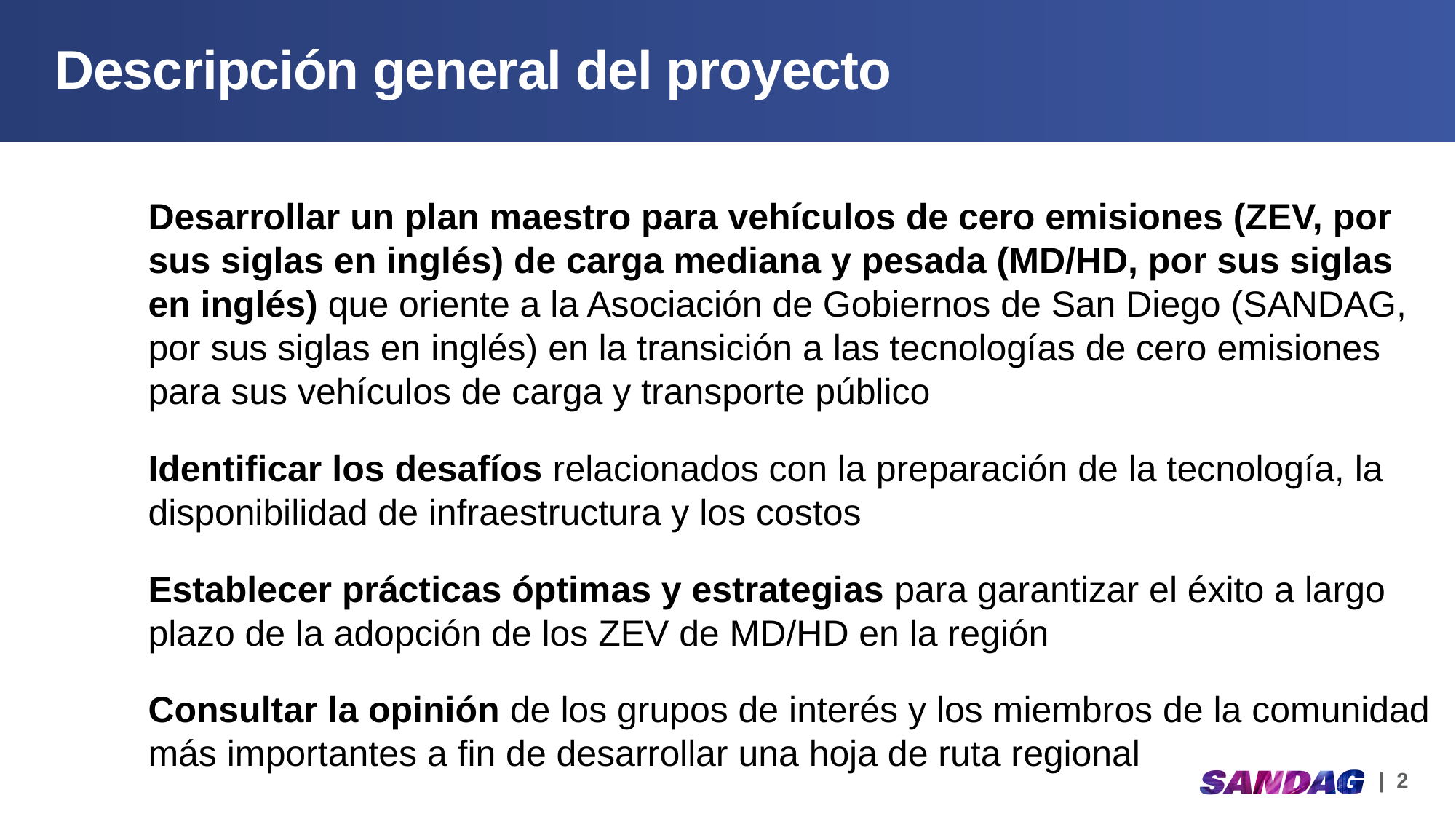

# Descripción general del proyecto
Desarrollar un plan maestro para vehículos de cero emisiones (ZEV, por sus siglas en inglés) de carga mediana y pesada (MD/HD, por sus siglas en inglés) que oriente a la Asociación de Gobiernos de San Diego (SANDAG, por sus siglas en inglés) en la transición a las tecnologías de cero emisiones para sus vehículos de carga y transporte público
Identificar los desafíos relacionados con la preparación de la tecnología, la disponibilidad de infraestructura y los costos
Establecer prácticas óptimas y estrategias para garantizar el éxito a largo plazo de la adopción de los ZEV de MD/HD en la región
Consultar la opinión de los grupos de interés y los miembros de la comunidad más importantes a fin de desarrollar una hoja de ruta regional

|  2